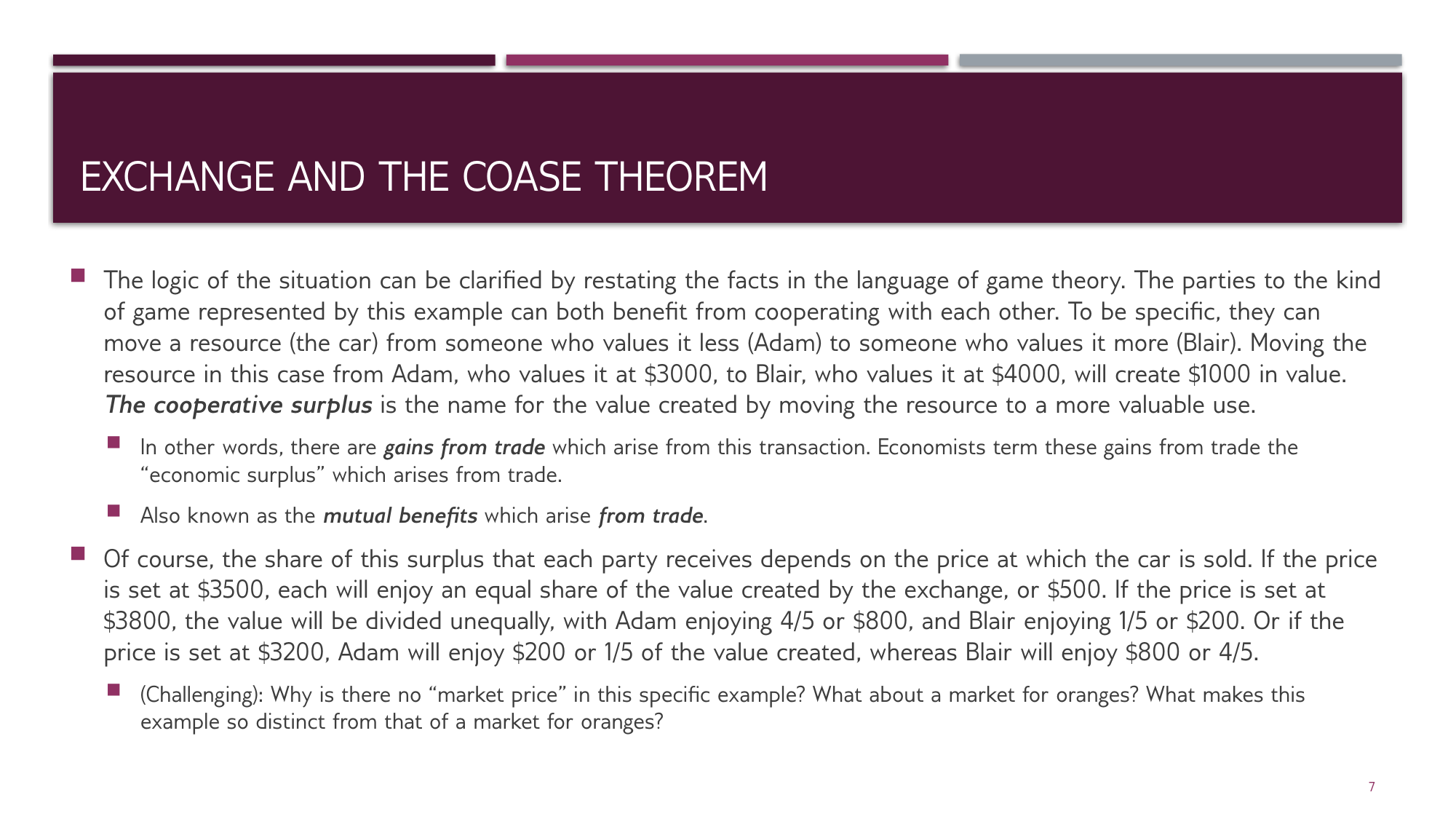

# Exchange and the Coase theorem
The logic of the situation can be clarified by restating the facts in the language of game theory. The parties to the kind of game represented by this example can both benefit from cooperating with each other. To be specific, they can move a resource (the car) from someone who values it less (Adam) to someone who values it more (Blair). Moving the resource in this case from Adam, who values it at $3000, to Blair, who values it at $4000, will create $1000 in value. The cooperative surplus is the name for the value created by moving the resource to a more valuable use.
In other words, there are gains from trade which arise from this transaction. Economists term these gains from trade the “economic surplus” which arises from trade.
Also known as the mutual benefits which arise from trade.
Of course, the share of this surplus that each party receives depends on the price at which the car is sold. If the price is set at $3500, each will enjoy an equal share of the value created by the exchange, or $500. If the price is set at $3800, the value will be divided unequally, with Adam enjoying 4/5 or $800, and Blair enjoying 1/5 or $200. Or if the price is set at $3200, Adam will enjoy $200 or 1/5 of the value created, whereas Blair will enjoy $800 or 4/5.
(Challenging): Why is there no “market price” in this specific example? What about a market for oranges? What makes this example so distinct from that of a market for oranges?
7